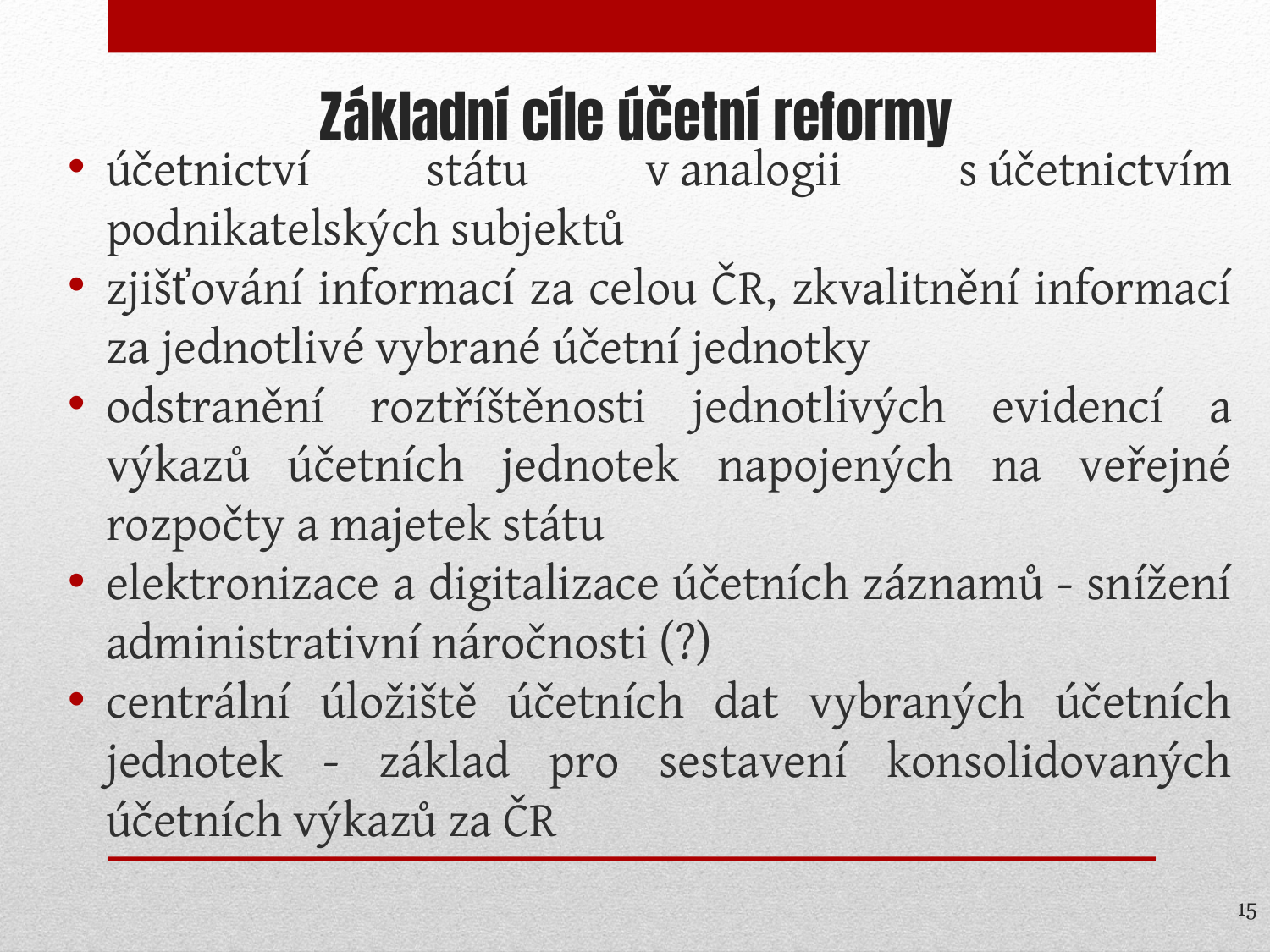

Základní cíle účetní reformy
účetnictví státu v analogii s účetnictvím podnikatelských subjektů
zjišťování informací za celou ČR, zkvalitnění informací za jednotlivé vybrané účetní jednotky
odstranění roztříštěnosti jednotlivých evidencí a výkazů účetních jednotek napojených na veřejné rozpočty a majetek státu
elektronizace a digitalizace účetních záznamů - snížení administrativní náročnosti (?)
centrální úložiště účetních dat vybraných účetních jednotek - základ pro sestavení konsolidovaných účetních výkazů za ČR

15